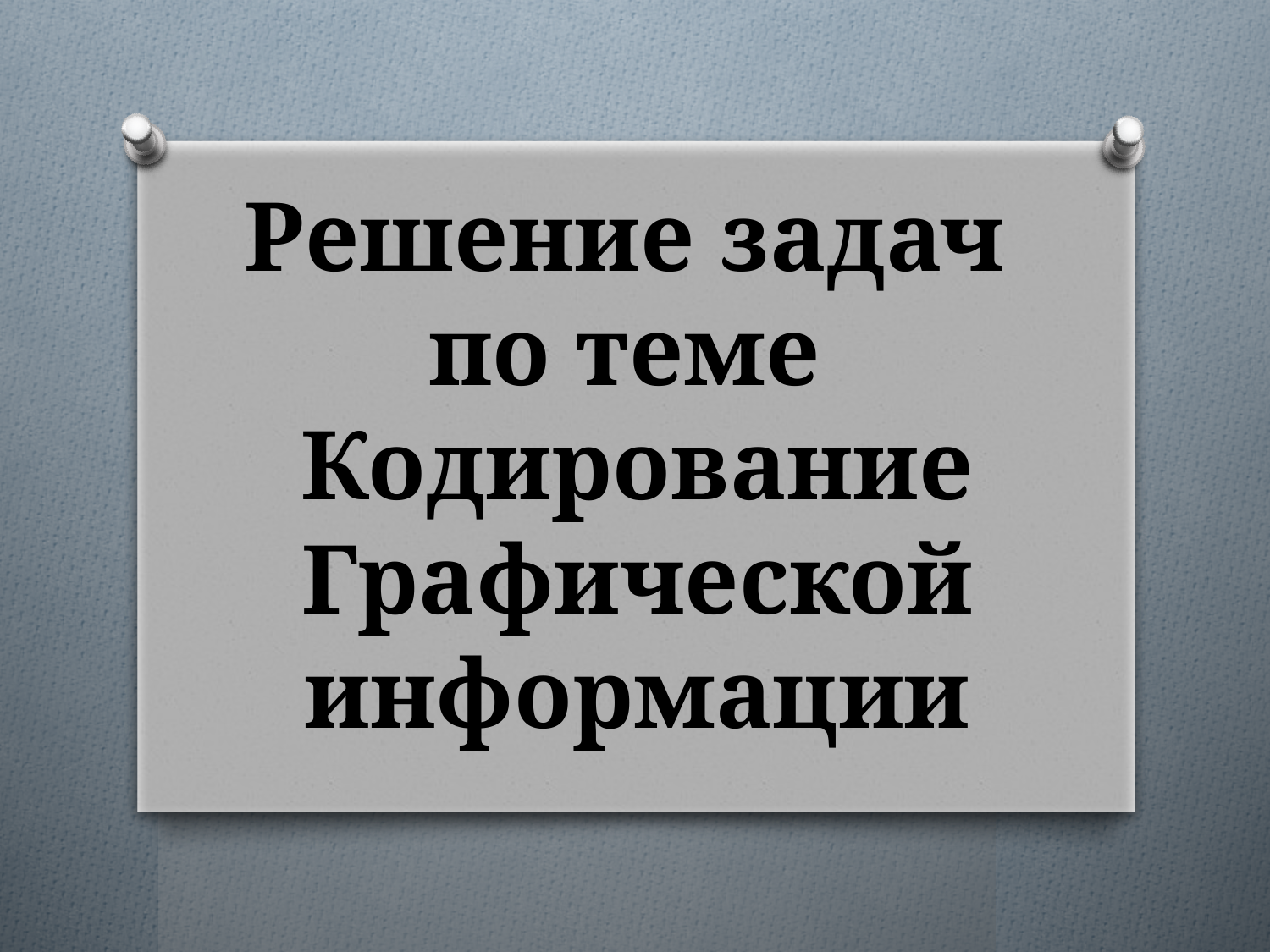

# Решение задач по теме Кодирование Графической информации